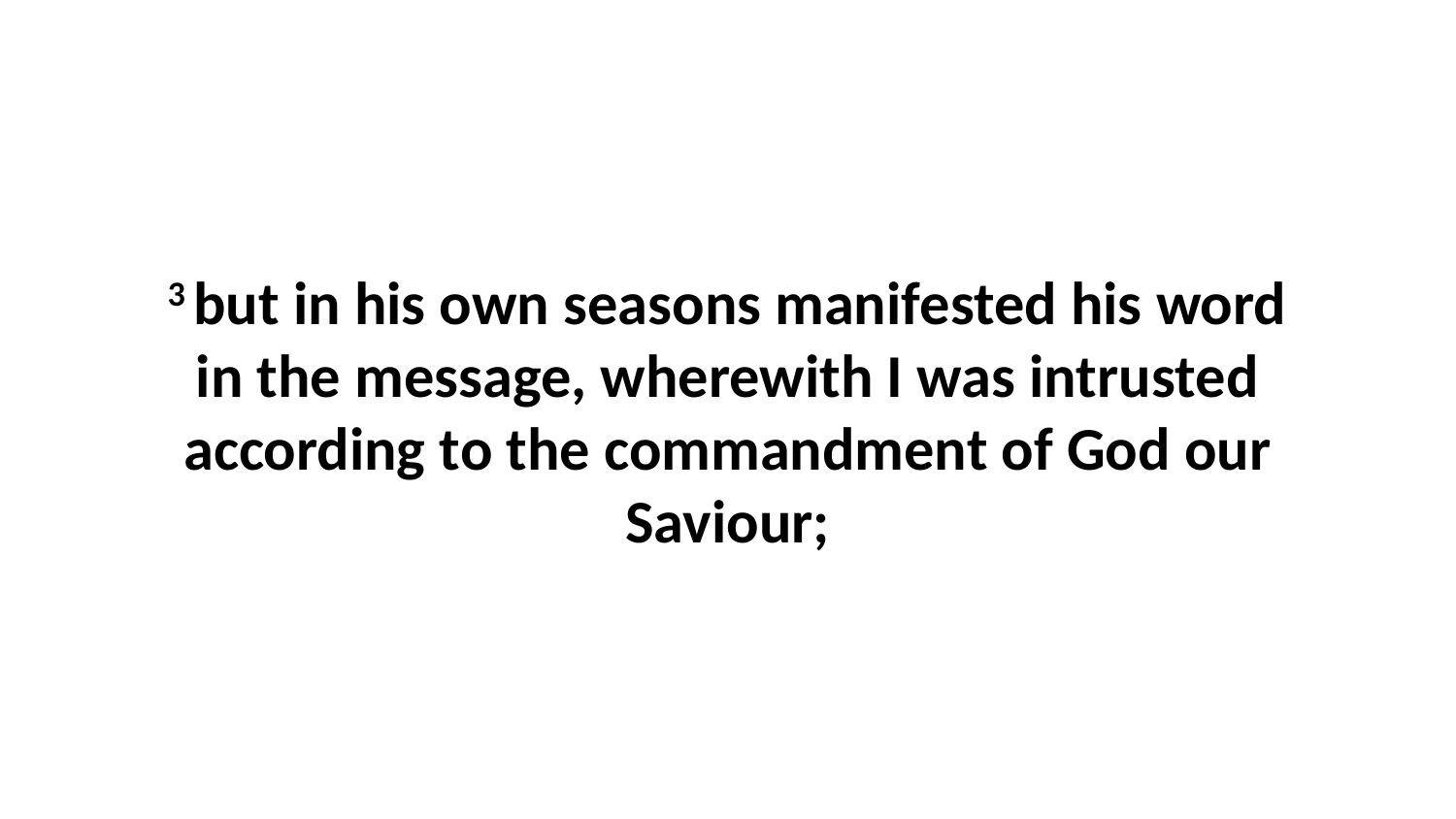

3 but in his own seasons manifested his word in the message, wherewith I was intrusted according to the commandment of God our Saviour;